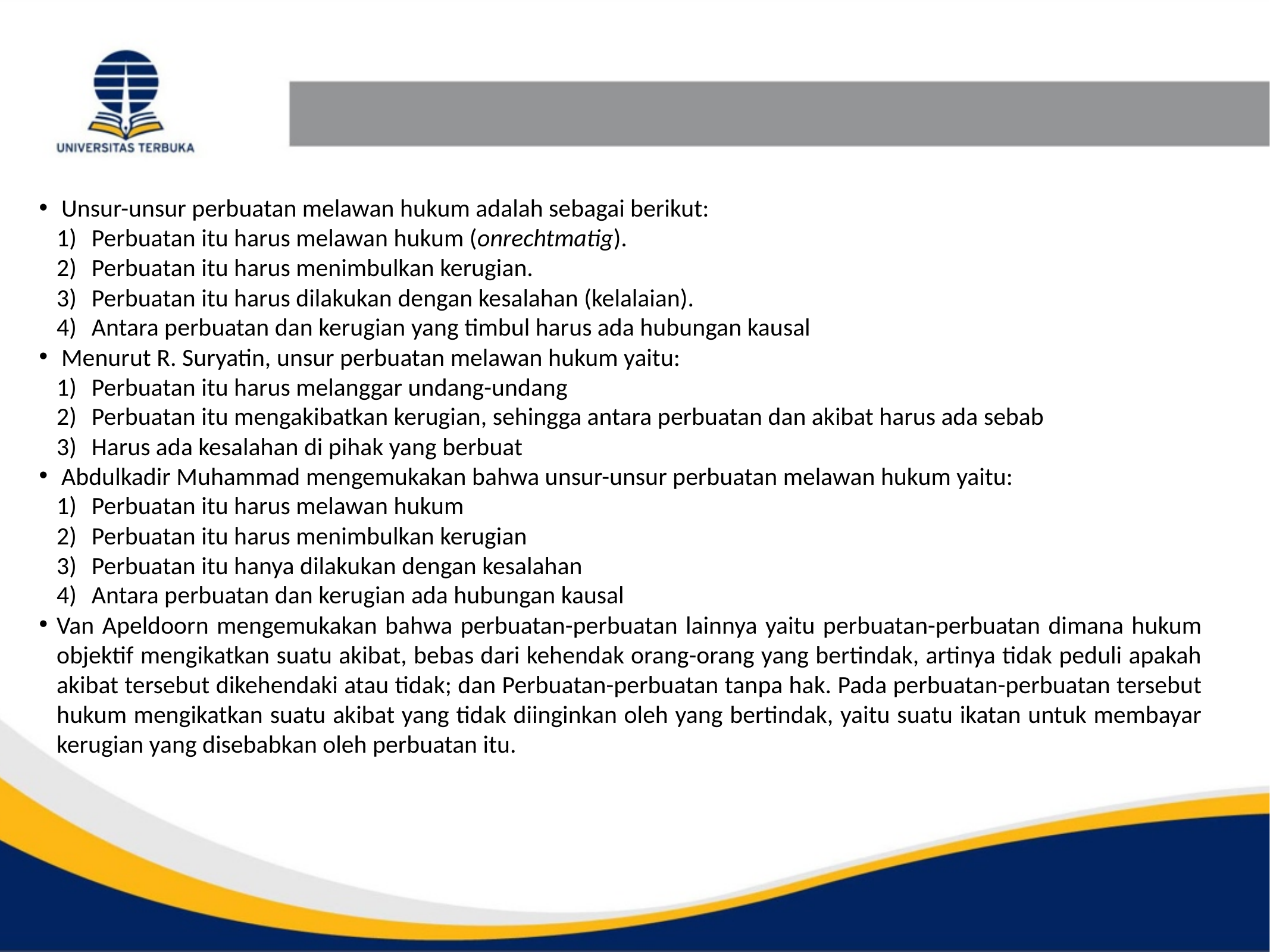

Unsur-unsur perbuatan melawan hukum adalah sebagai berikut:
Perbuatan itu harus melawan hukum (onrechtmatig).
Perbuatan itu harus menimbulkan kerugian.
Perbuatan itu harus dilakukan dengan kesalahan (kelalaian).
Antara perbuatan dan kerugian yang timbul harus ada hubungan kausal
Menurut R. Suryatin, unsur perbuatan melawan hukum yaitu:
Perbuatan itu harus melanggar undang-undang
Perbuatan itu mengakibatkan kerugian, sehingga antara perbuatan dan akibat harus ada sebab
Harus ada kesalahan di pihak yang berbuat
Abdulkadir Muhammad mengemukakan bahwa unsur-unsur perbuatan melawan hukum yaitu:
Perbuatan itu harus melawan hukum
Perbuatan itu harus menimbulkan kerugian
Perbuatan itu hanya dilakukan dengan kesalahan
Antara perbuatan dan kerugian ada hubungan kausal
Van Apeldoorn mengemukakan bahwa perbuatan-perbuatan lainnya yaitu perbuatan-perbuatan dimana hukum objektif mengikatkan suatu akibat, bebas dari kehendak orang-orang yang bertindak, artinya tidak peduli apakah akibat tersebut dikehendaki atau tidak; dan Perbuatan-perbuatan tanpa hak. Pada perbuatan-perbuatan tersebut hukum mengikatkan suatu akibat yang tidak diinginkan oleh yang bertindak, yaitu suatu ikatan untuk membayar kerugian yang disebabkan oleh perbuatan itu.